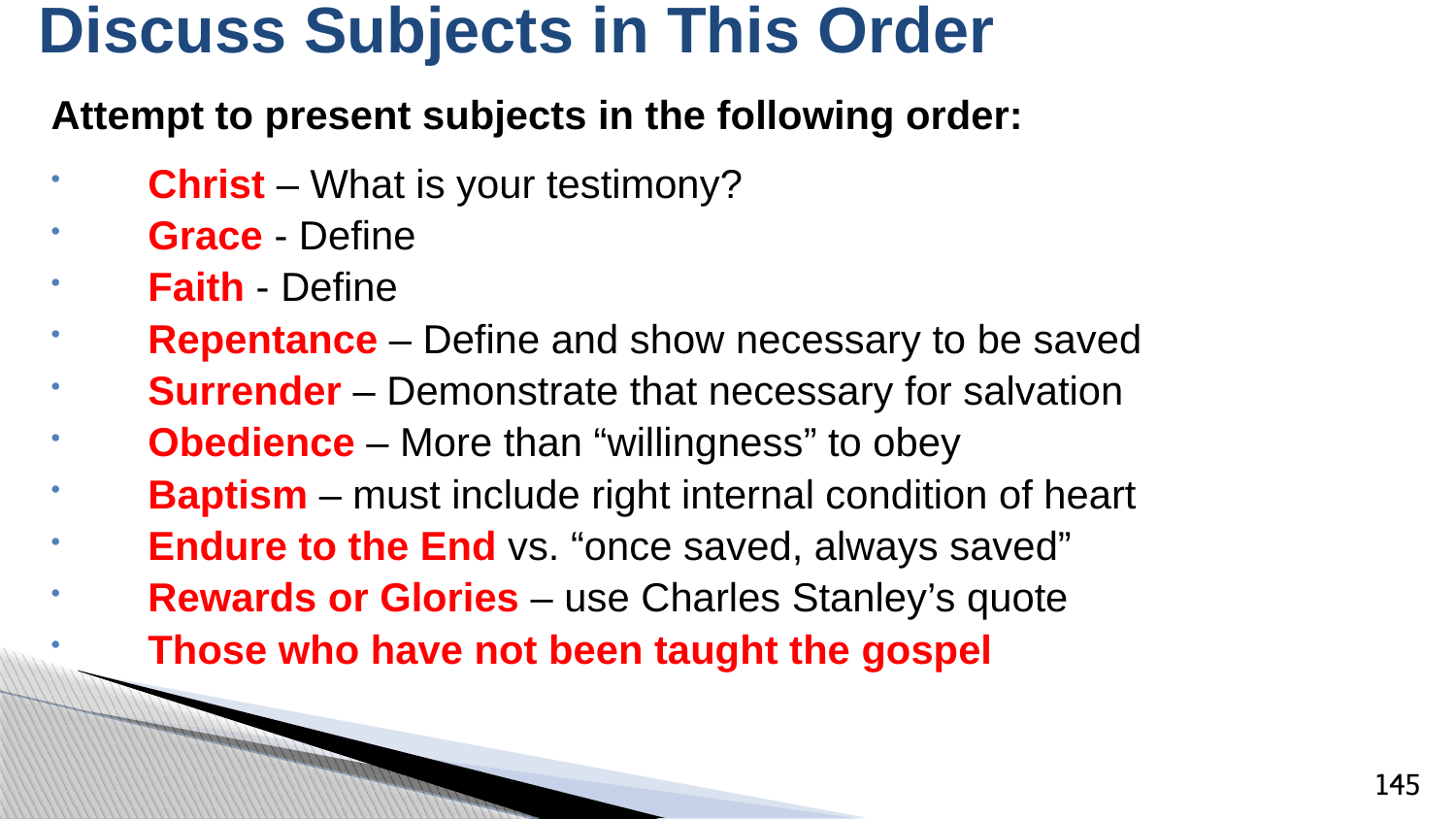

# Discuss Subjects in This Order
Attempt to present subjects in the following order:

Christ – What is your testimony?
Grace - Define
Faith - Define
Repentance – Define and show necessary to be saved
Surrender – Demonstrate that necessary for salvation
Obedience – More than “willingness” to obey
Baptism – must include right internal condition of heart
Endure to the End vs. “once saved, always saved”
Rewards or Glories – use Charles Stanley’s quote
Those who have not been taught the gospel
145